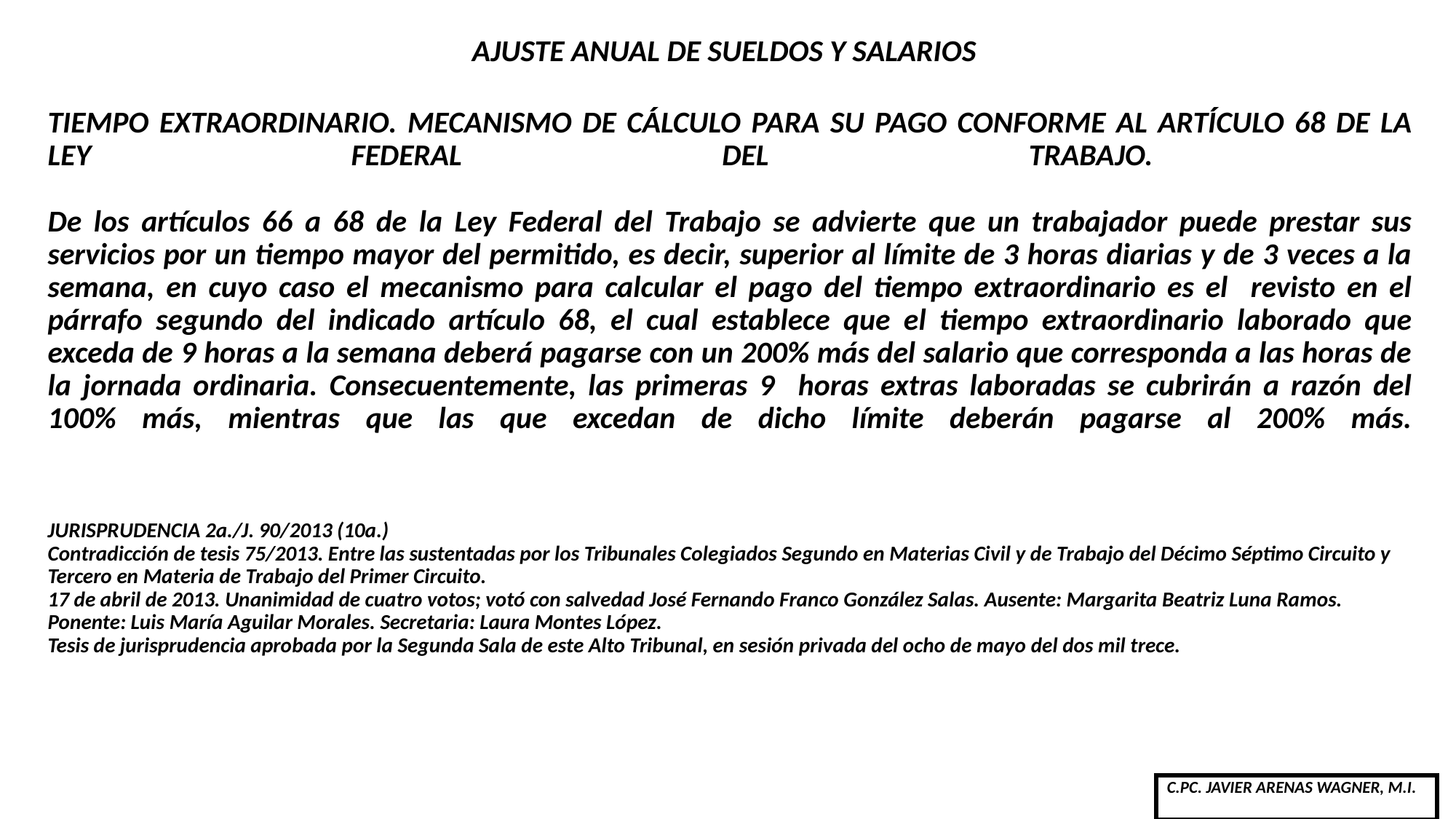

# AJUSTE ANUAL DE SUELDOS Y SALARIOS
TIEMPO EXTRAORDINARIO. MECANISMO DE CÁLCULO PARA SU PAGO CONFORME AL ARTÍCULO 68 DE LA LEY FEDERAL DEL TRABAJO.
De los artículos 66 a 68 de la Ley Federal del Trabajo se advierte que un trabajador puede prestar sus servicios por un tiempo mayor del permitido, es decir, superior al límite de 3 horas diarias y de 3 veces a la semana, en cuyo caso el mecanismo para calcular el pago del tiempo extraordinario es el  revisto en el párrafo segundo del indicado artículo 68, el cual establece que el tiempo extraordinario laborado que exceda de 9 horas a la semana deberá pagarse con un 200% más del salario que corresponda a las horas de la jornada ordinaria. Consecuentemente, las primeras 9  horas extras laboradas se cubrirán a razón del 100% más, mientras que las que excedan de dicho límite deberán pagarse al 200% más.
JURISPRUDENCIA 2a./J. 90/2013 (10a.)
Contradicción de tesis 75/2013. Entre las sustentadas por los Tribunales Colegiados Segundo en Materias Civil y de Trabajo del Décimo Séptimo Circuito y Tercero en Materia de Trabajo del Primer Circuito.
17 de abril de 2013. Unanimidad de cuatro votos; votó con salvedad José Fernando Franco González Salas. Ausente: Margarita Beatriz Luna Ramos. Ponente: Luis María Aguilar Morales. Secretaria: Laura Montes López.
Tesis de jurisprudencia aprobada por la Segunda Sala de este Alto Tribunal, en sesión privada del ocho de mayo del dos mil trece.
| C.PC. JAVIER ARENAS WAGNER, M.I. |
| --- |